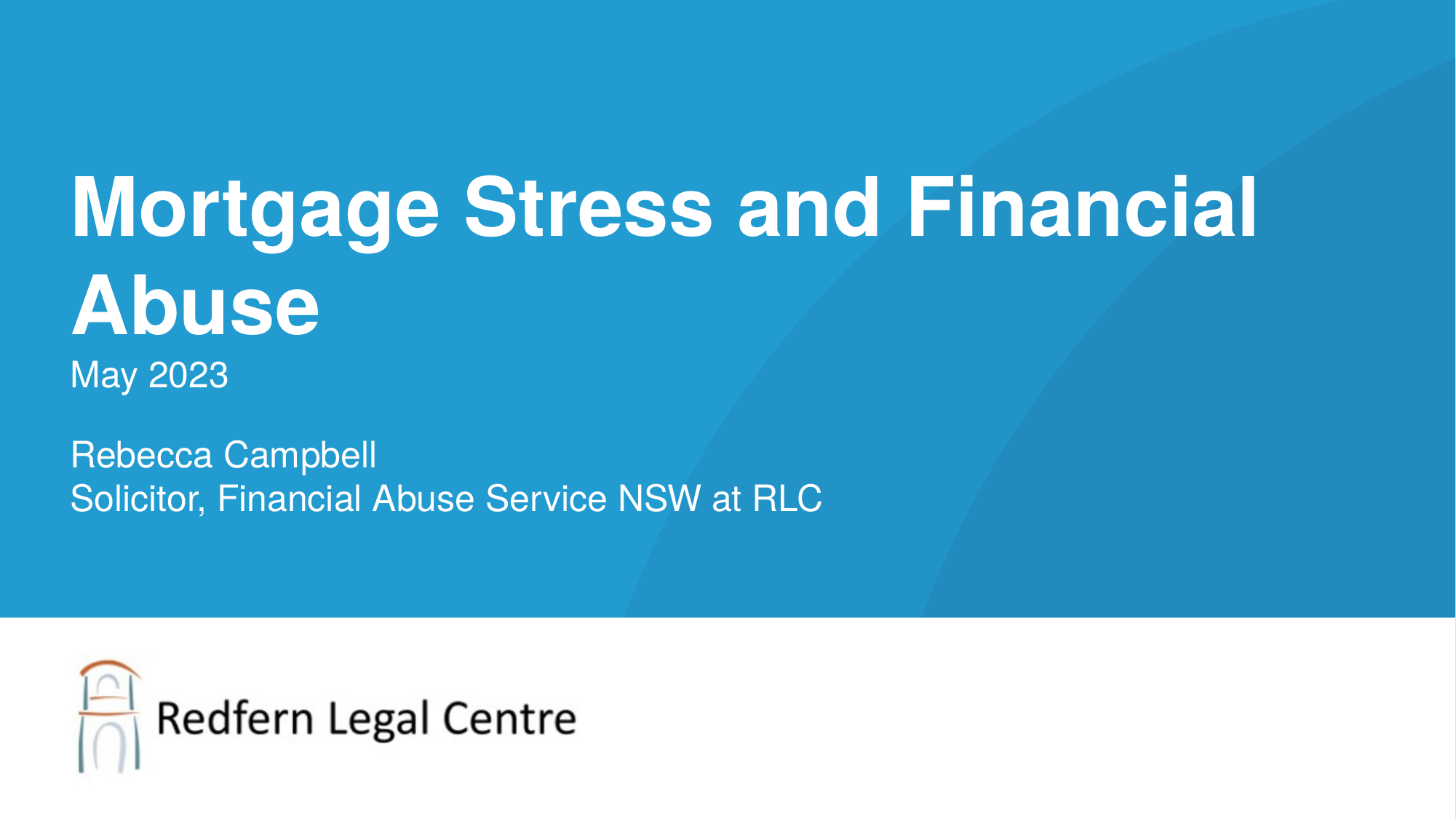

Mortgage Stress and Financial Abuse
May 2023

Rebecca Campbell
Solicitor, Financial Abuse Service NSW at RLC